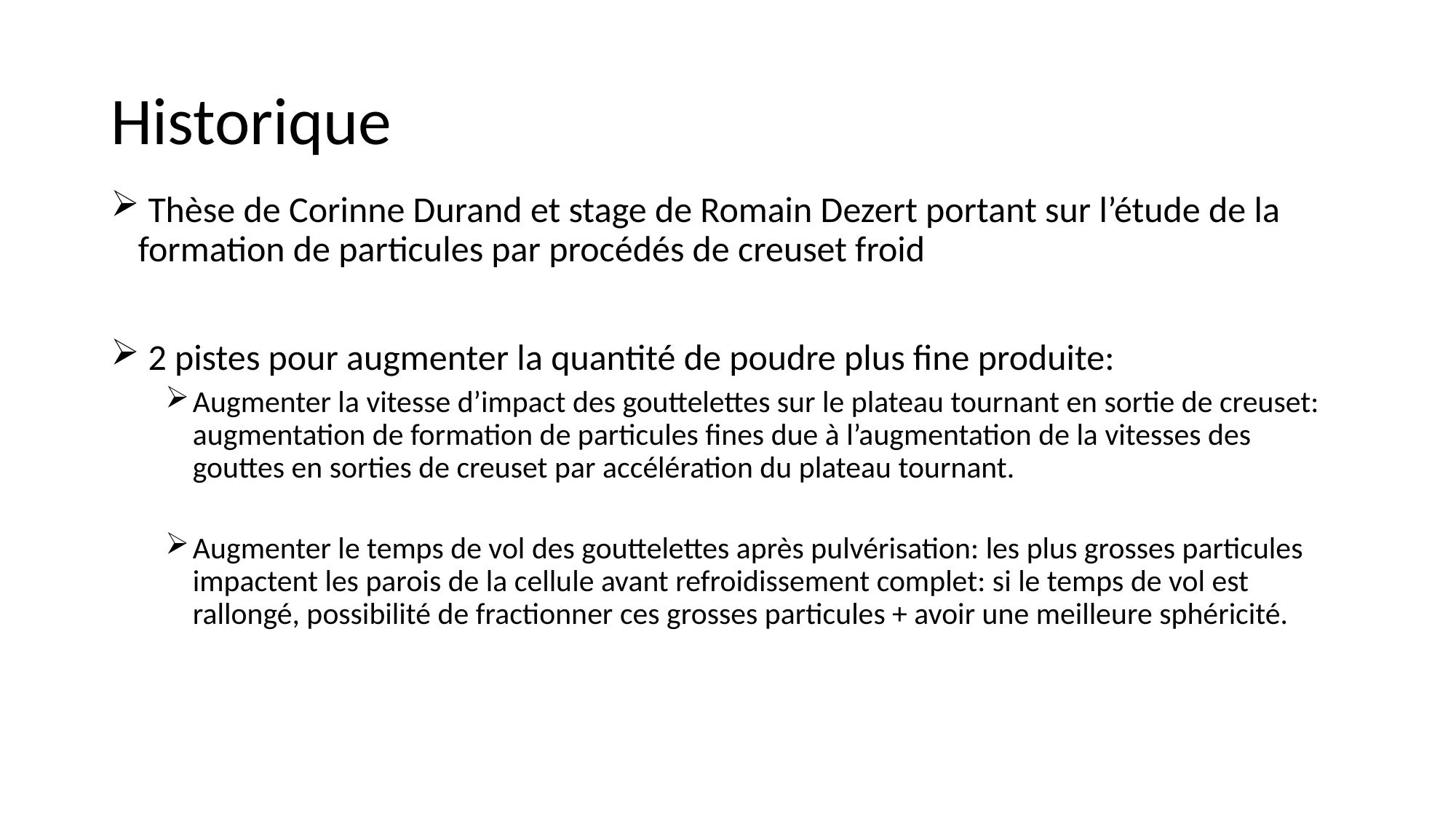

# Historique
 Thèse de Corinne Durand et stage de Romain Dezert portant sur l’étude de la formation de particules par procédés de creuset froid

 2 pistes pour augmenter la quantité de poudre plus fine produite:
Augmenter la vitesse d’impact des gouttelettes sur le plateau tournant en sortie de creuset: augmentation de formation de particules fines due à l’augmentation de la vitesses des gouttes en sorties de creuset par accélération du plateau tournant.

Augmenter le temps de vol des gouttelettes après pulvérisation: les plus grosses particules impactent les parois de la cellule avant refroidissement complet: si le temps de vol est rallongé, possibilité de fractionner ces grosses particules + avoir une meilleure sphéricité.